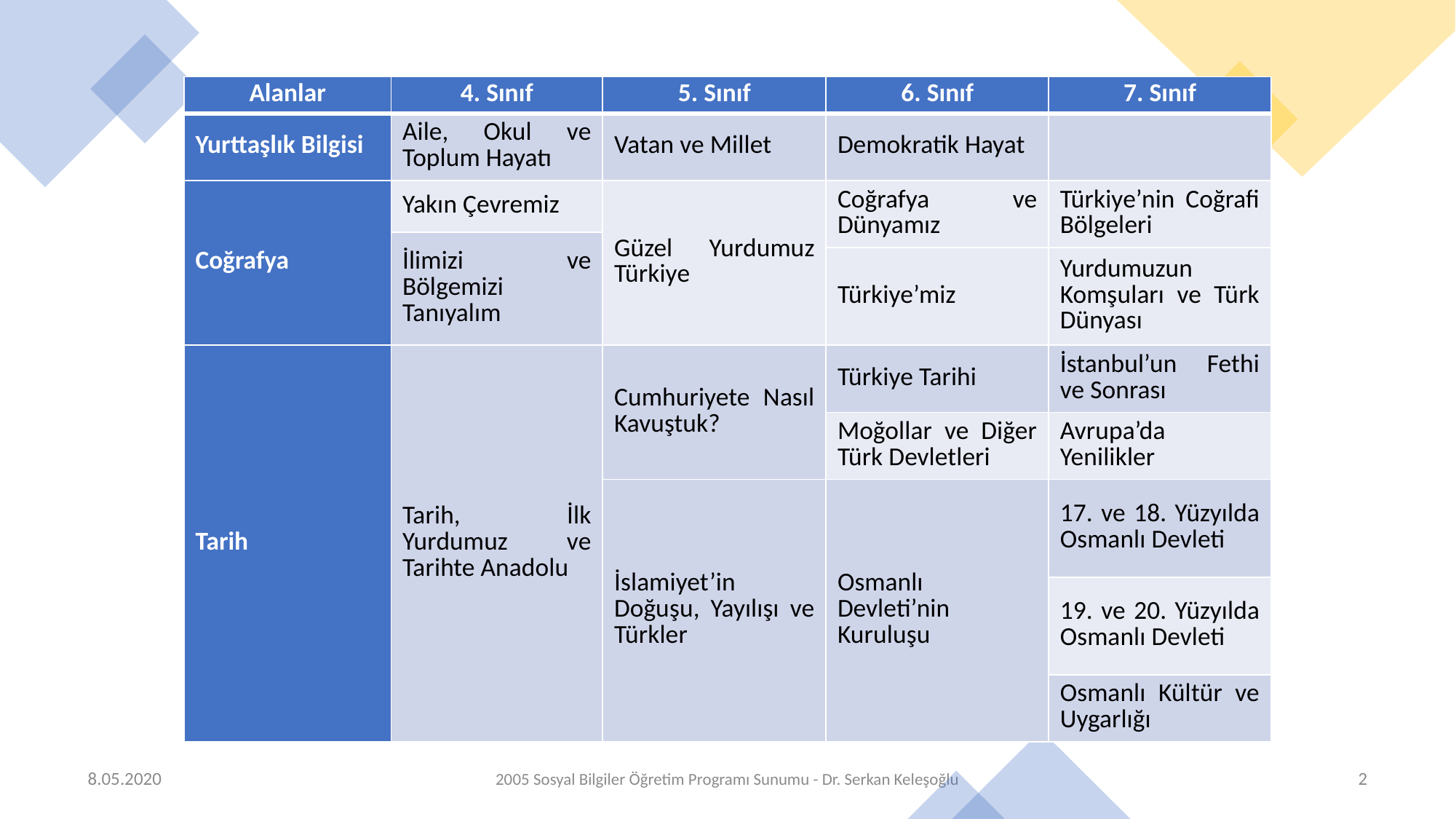

| Alanlar | 4. Sınıf | 5. Sınıf | 6. Sınıf | 7. Sınıf |
| --- | --- | --- | --- | --- |
| Yurttaşlık Bilgisi | Aile, Okul ve Toplum Hayatı | Vatan ve Millet | Demokratik Hayat |  |
| Coğrafya | Yakın Çevremiz | Güzel Yurdumuz Türkiye | Coğrafya ve Dünyamız | Türkiye’nin Coğrafi Bölgeleri |
|  | İlimizi ve Bölgemizi Tanıyalım |  |  |  |
|  |  |  | Türkiye’miz | Yurdumuzun Komşuları ve Türk Dünyası |
| Tarih | Tarih, İlk Yurdumuz ve Tarihte Anadolu | Cumhuriyete Nasıl Kavuştuk? | Türkiye Tarihi | İstanbul’un Fethi ve Sonrası |
|  |  |  | Moğollar ve Diğer Türk Devletleri | Avrupa’da Yenilikler |
|  |  | İslamiyet’in Doğuşu, Yayılışı ve Türkler | Osmanlı Devleti’nin Kuruluşu | 17. ve 18. Yüzyılda Osmanlı Devleti |
|  |  |  |  | 19. ve 20. Yüzyılda Osmanlı Devleti |
|  |  |  |  | Osmanlı Kültür ve Uygarlığı |

8.05.2020
2005 Sosyal Bilgiler Öğretim Programı Sunumu - Dr. Serkan Keleşoğlu
2